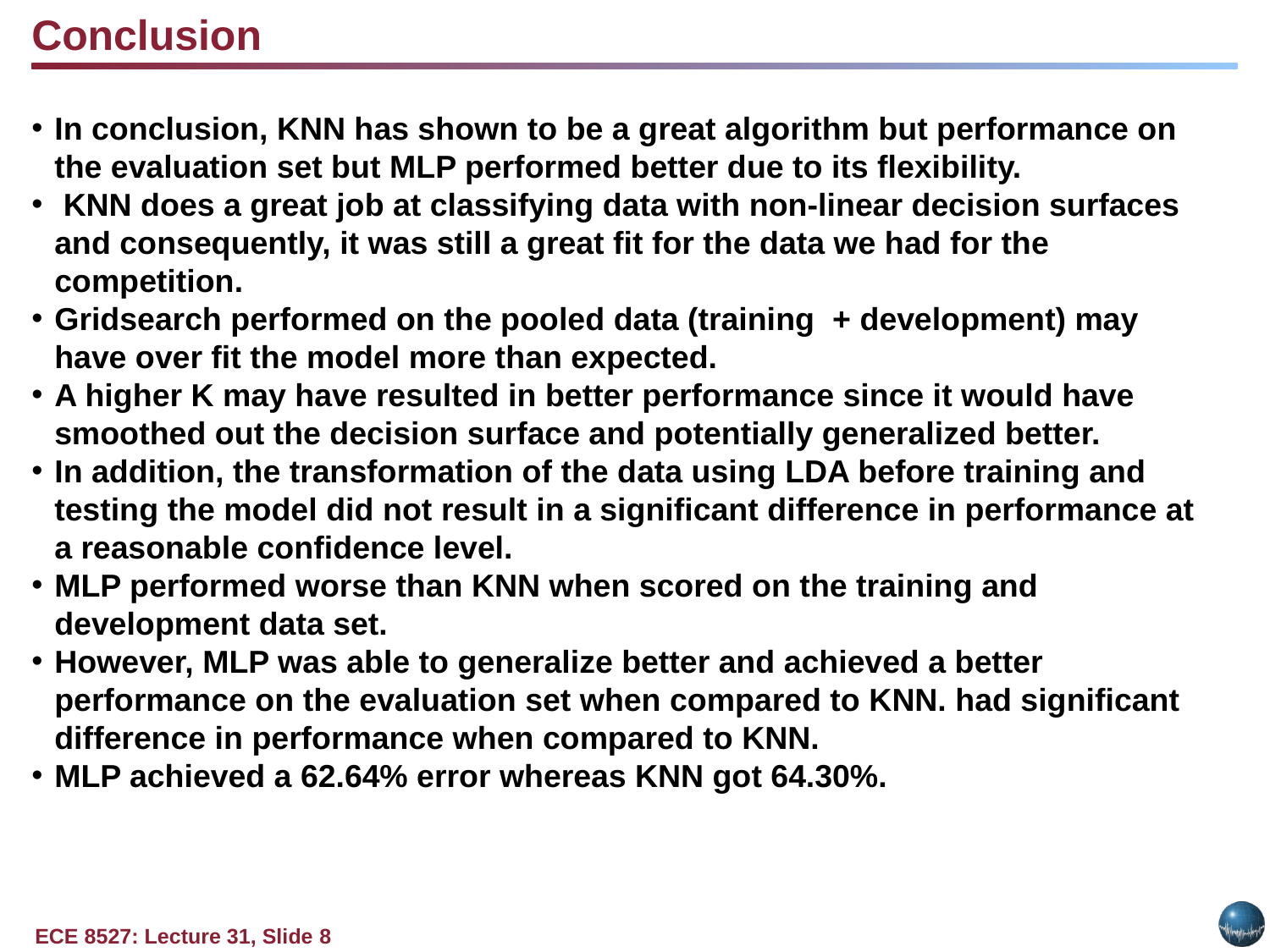

Conclusion
In conclusion, KNN has shown to be a great algorithm but performance on the evaluation set but MLP performed better due to its flexibility.
 KNN does a great job at classifying data with non-linear decision surfaces and consequently, it was still a great fit for the data we had for the competition.
Gridsearch performed on the pooled data (training  + development) may have over fit the model more than expected.
A higher K may have resulted in better performance since it would have smoothed out the decision surface and potentially generalized better.
In addition, the transformation of the data using LDA before training and testing the model did not result in a significant difference in performance at a reasonable confidence level.
MLP performed worse than KNN when scored on the training and development data set.
However, MLP was able to generalize better and achieved a better performance on the evaluation set when compared to KNN. had significant difference in performance when compared to KNN.
MLP achieved a 62.64% error whereas KNN got 64.30%.